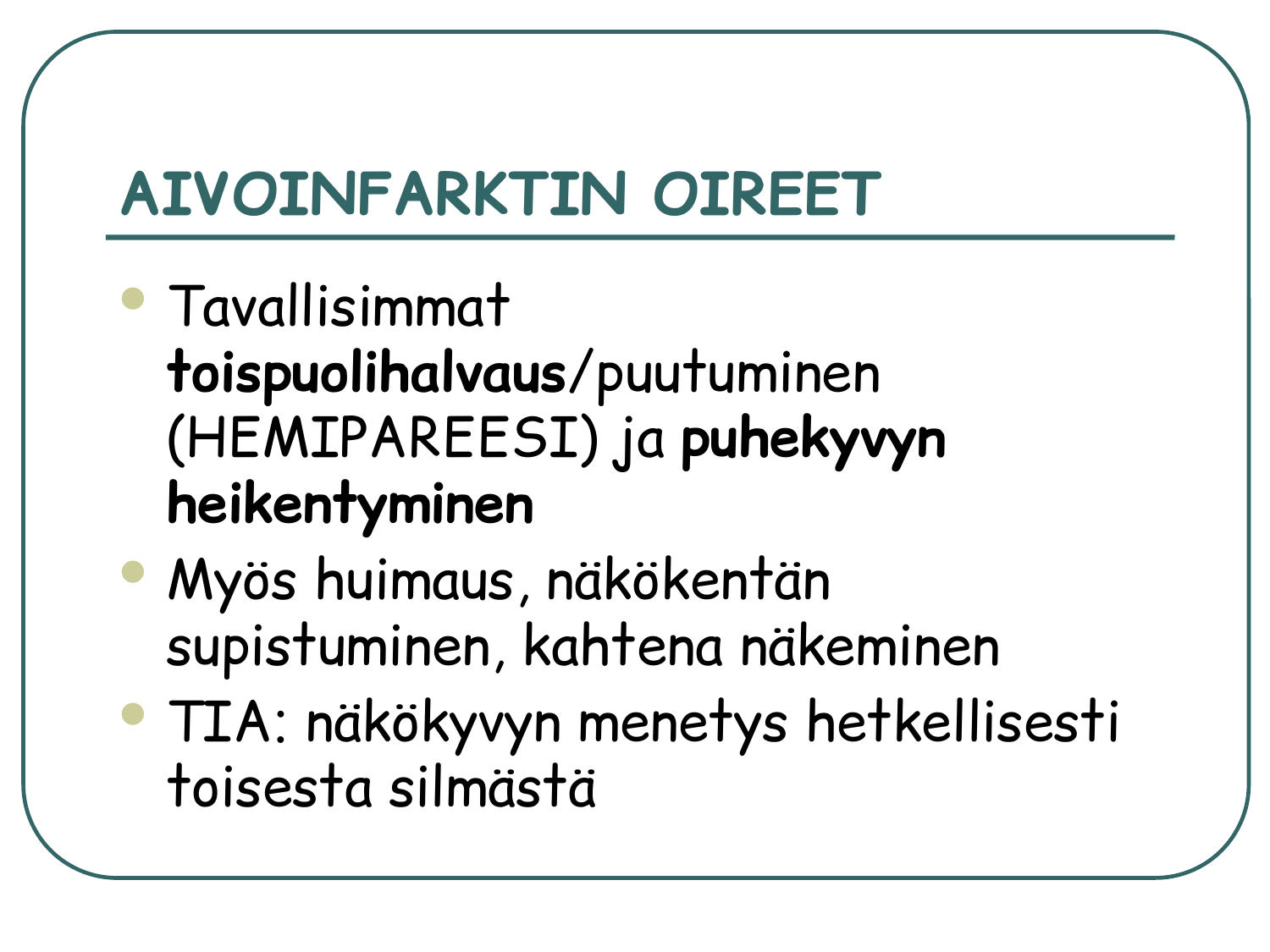

# AIVOINFARKTIN OIREET
Tavallisimmat toispuolihalvaus/puutuminen (HEMIPAREESI) ja puhekyvyn heikentyminen
Myös huimaus, näkökentän supistuminen, kahtena näkeminen
TIA: näkökyvyn menetys hetkellisesti toisesta silmästä